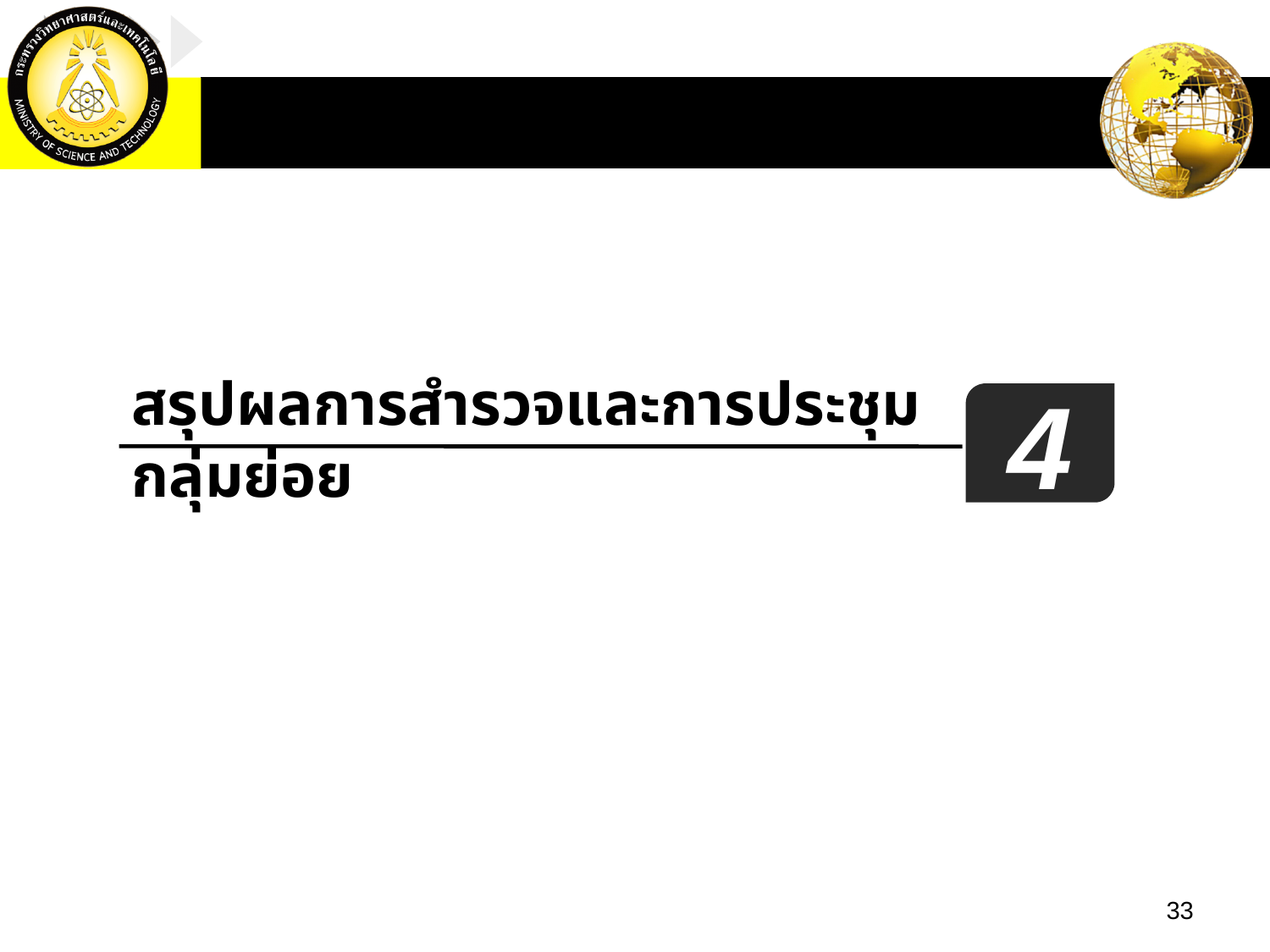

สรุปผลการสำรวจและการประชุมกลุ่มย่อย
4
33